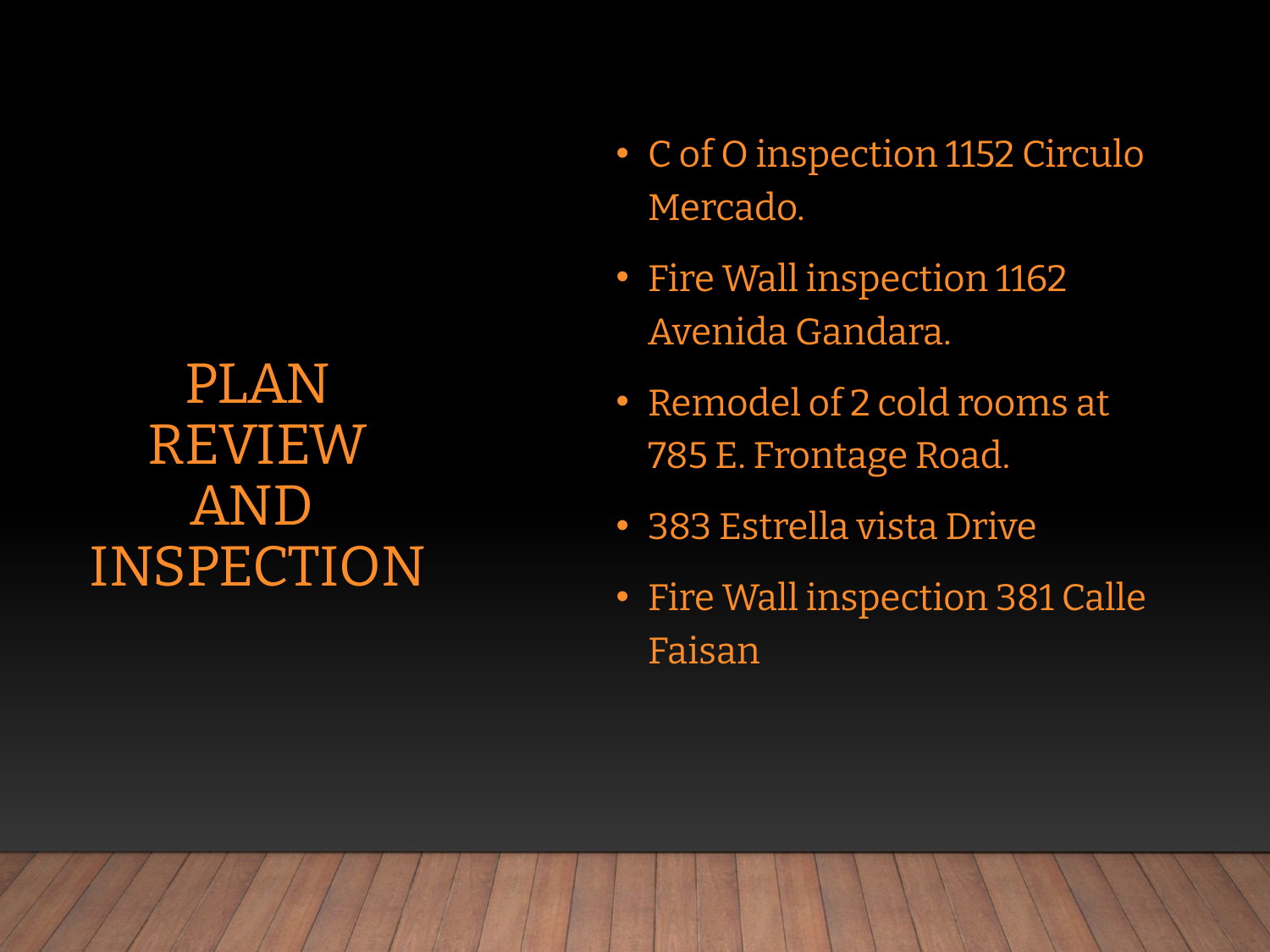

C of O inspection 1152 Circulo Mercado.
Fire Wall inspection 1162 Avenida Gandara.
Remodel of 2 cold rooms at 785 E. Frontage Road.
383 Estrella vista Drive
Fire Wall inspection 381 Calle Faisan

# Plan Review and Inspection